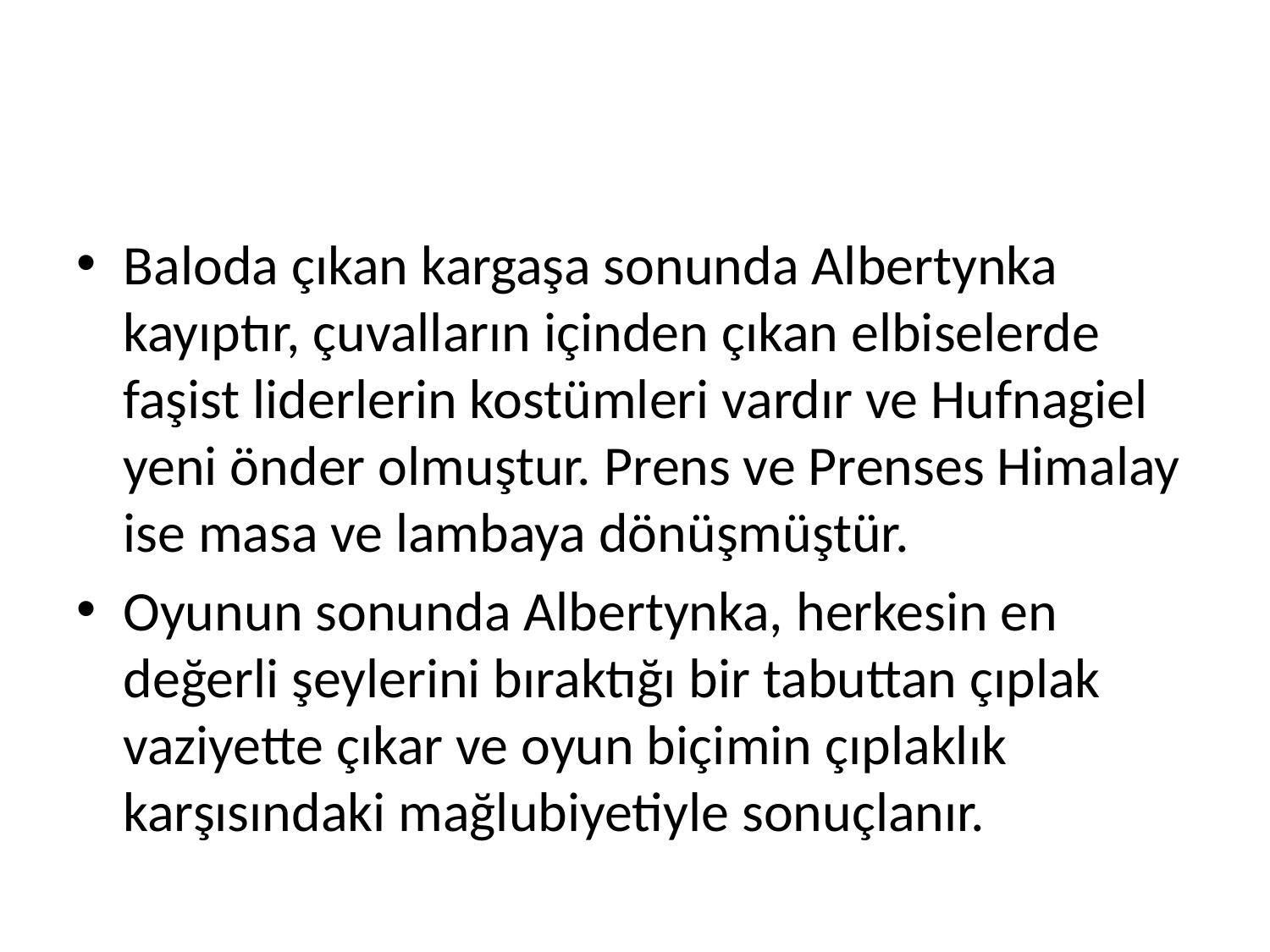

#
Baloda çıkan kargaşa sonunda Albertynka kayıptır, çuvalların içinden çıkan elbiselerde faşist liderlerin kostümleri vardır ve Hufnagiel yeni önder olmuştur. Prens ve Prenses Himalay ise masa ve lambaya dönüşmüştür.
Oyunun sonunda Albertynka, herkesin en değerli şeylerini bıraktığı bir tabuttan çıplak vaziyette çıkar ve oyun biçimin çıplaklık karşısındaki mağlubiyetiyle sonuçlanır.